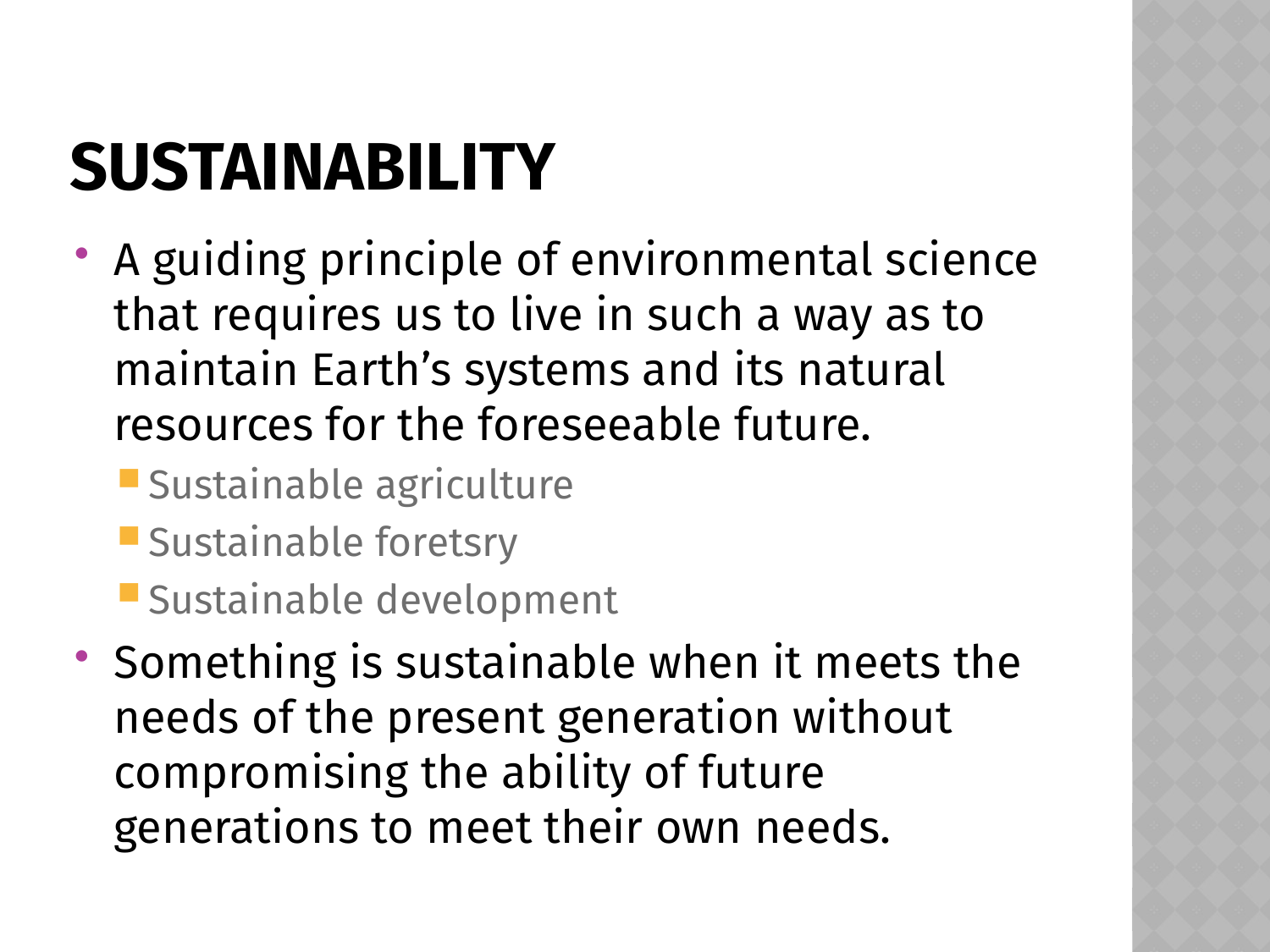

# Sustainability
A guiding principle of environmental science that requires us to live in such a way as to maintain Earth’s systems and its natural resources for the foreseeable future.
Sustainable agriculture
Sustainable foretsry
Sustainable development
Something is sustainable when it meets the needs of the present generation without compromising the ability of future generations to meet their own needs.